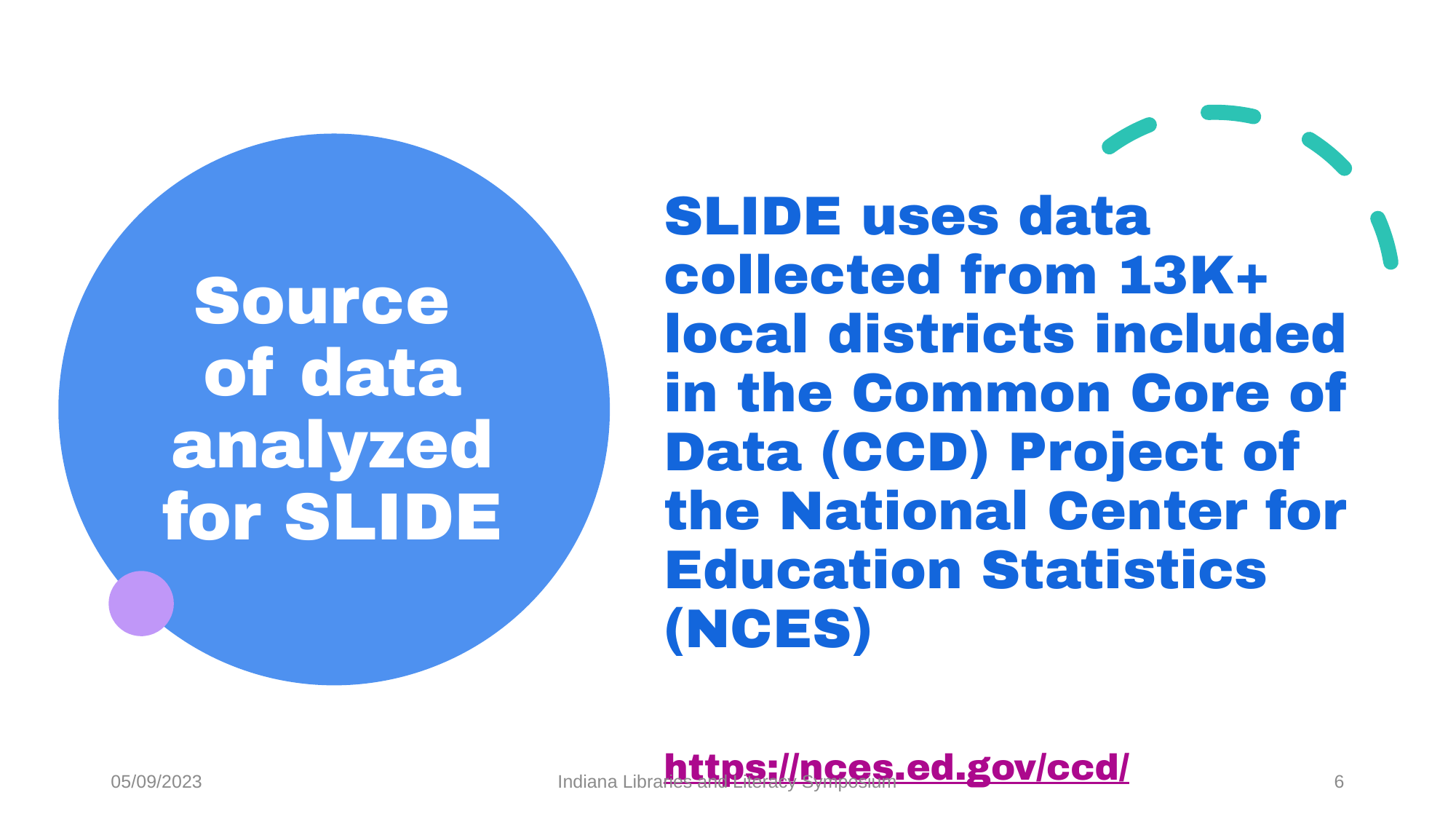

# Source of data analyzed for SLIDE
SLIDE uses data collected from 13K+ local districts included in the Common Core of Data (CCD) Project of the National Center for Education Statistics (NCES)

https://nces.ed.gov/ccd/

05/09/2023
Indiana Libraries and Literacy Symposium
6